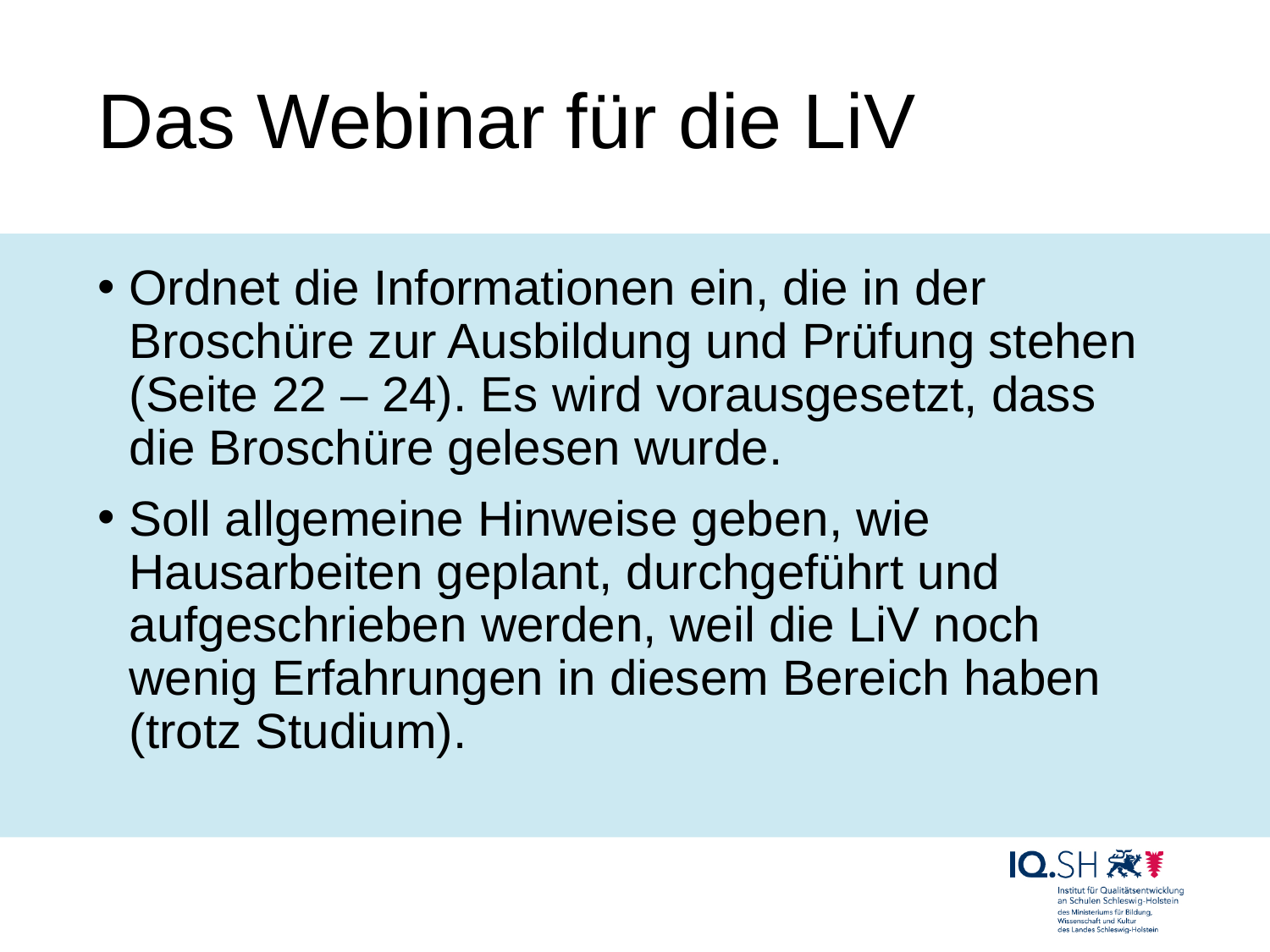

# Das Webinar für die LiV
Ordnet die Informationen ein, die in der Broschüre zur Ausbildung und Prüfung stehen (Seite 22 – 24). Es wird vorausgesetzt, dass die Broschüre gelesen wurde.
Soll allgemeine Hinweise geben, wie Hausarbeiten geplant, durchgeführt und aufgeschrieben werden, weil die LiV noch wenig Erfahrungen in diesem Bereich haben (trotz Studium).